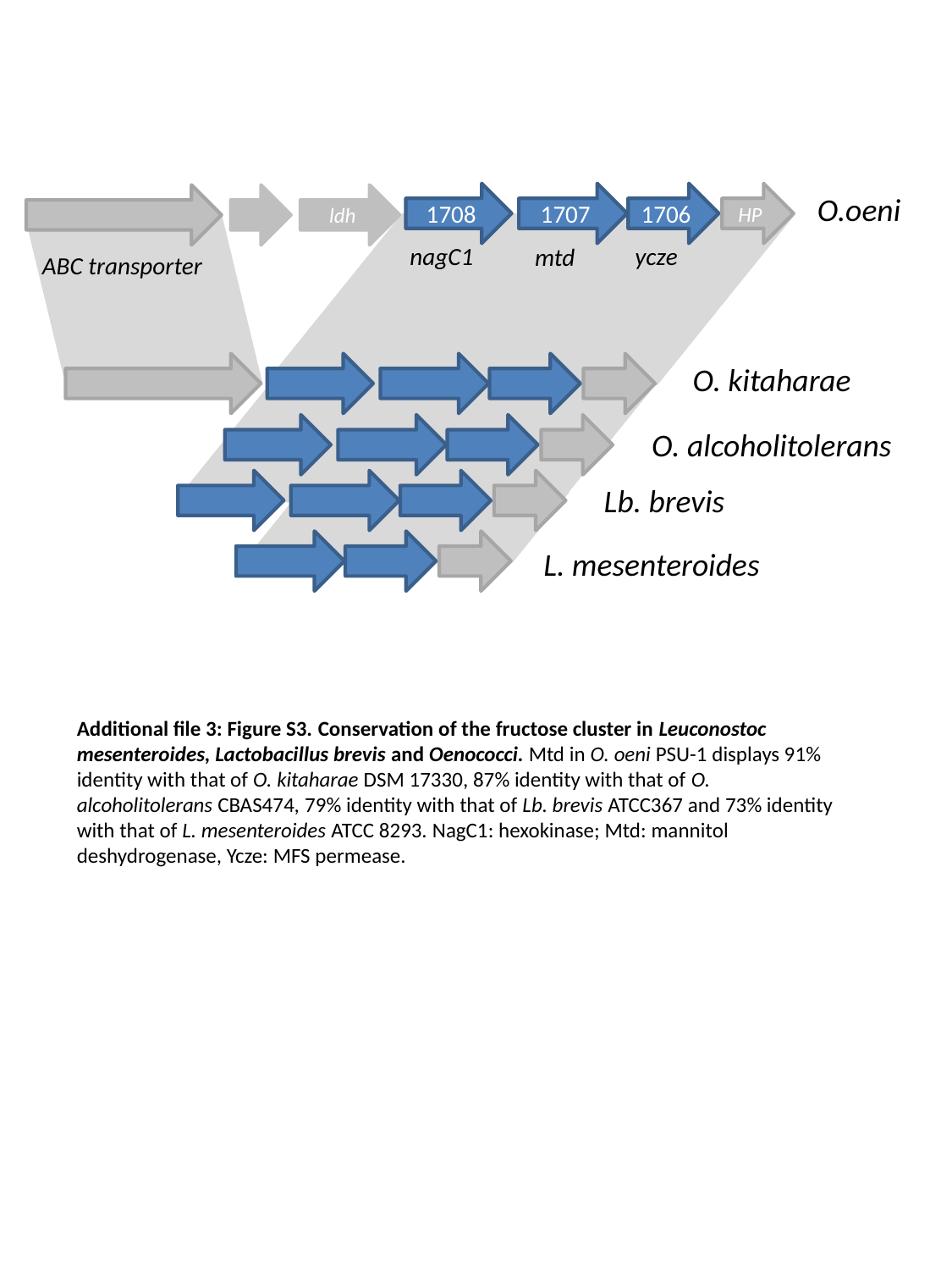

O.oeni
1708
1707
1706
HP

ldh

nagC1
ycze
mtd
ABC transporter

O. kitaharae

O. alcoholitolerans

Lb. brevis

L. mesenteroides
Additional file 3: Figure S3. Conservation of the fructose cluster in Leuconostoc mesenteroides, Lactobacillus brevis and Oenococci. Mtd in O. oeni PSU-1 displays 91% identity with that of O. kitaharae DSM 17330, 87% identity with that of O. alcoholitolerans CBAS474, 79% identity with that of Lb. brevis ATCC367 and 73% identity with that of L. mesenteroides ATCC 8293. NagC1: hexokinase; Mtd: mannitol deshydrogenase, Ycze: MFS permease.